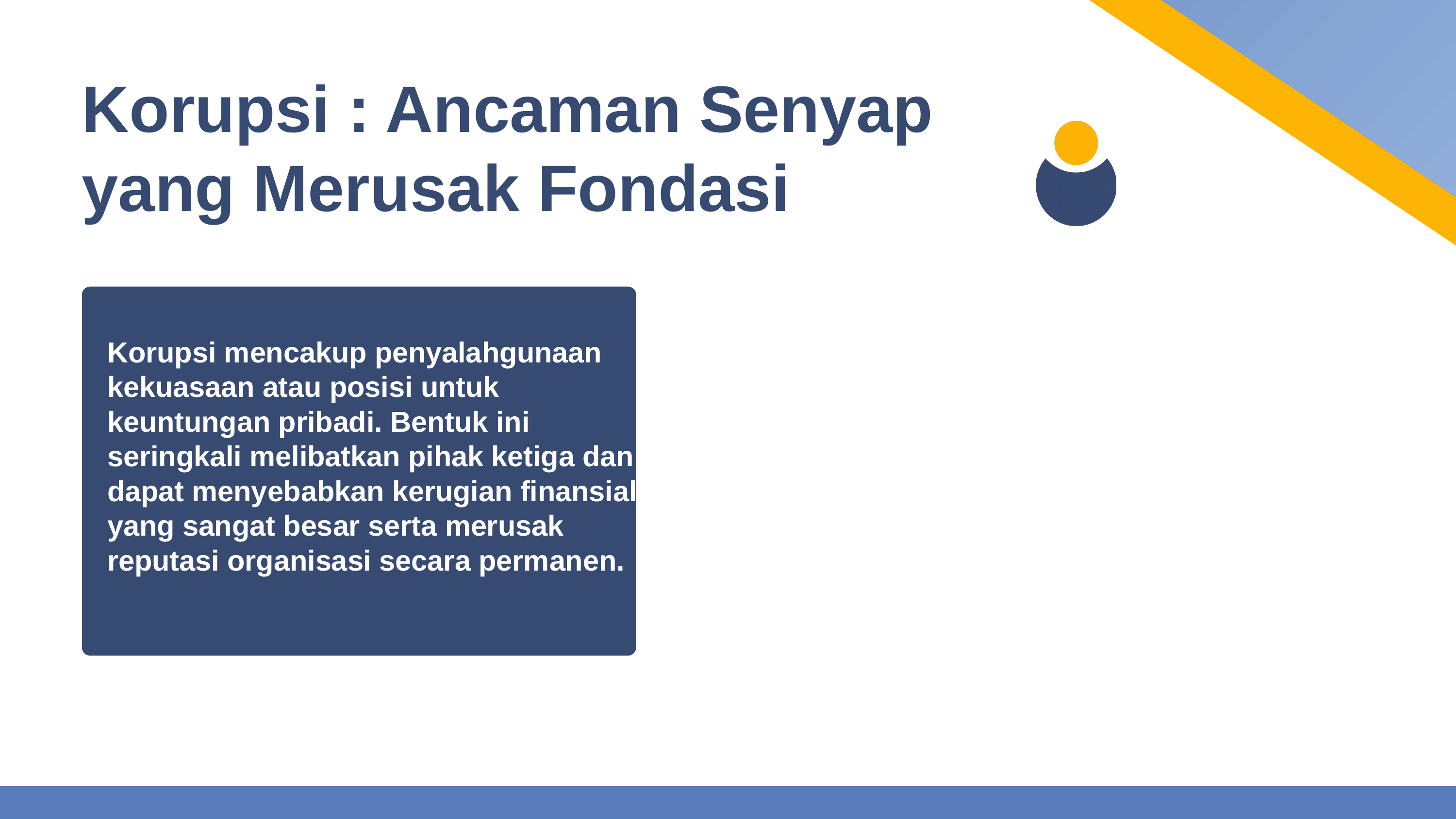

Korupsi : Ancaman Senyap yang Merusak Fondasi

Korupsi mencakup penyalahgunaan kekuasaan atau posisi untuk keuntungan pribadi. Bentuk ini seringkali melibatkan pihak ketiga dan dapat menyebabkan kerugian finansial yang sangat besar serta merusak reputasi organisasi secara permanen.